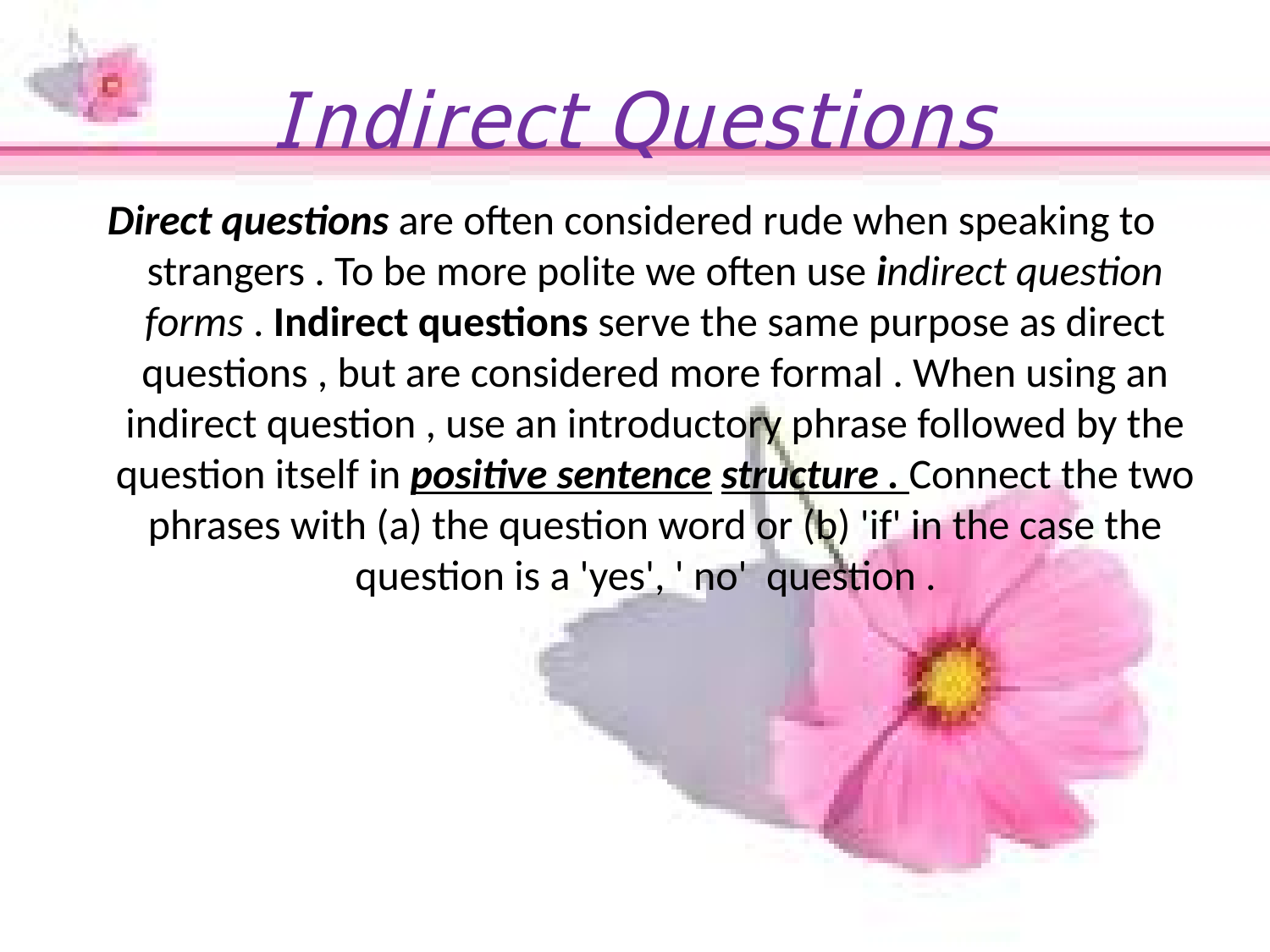

# Indirect Questions
Direct questions are often considered rude when speaking to strangers . To be more polite we often use indirect question forms . Indirect questions serve the same purpose as direct questions , but are considered more formal . When using an indirect question , use an introductory phrase followed by the question itself in positive sentence structure . Connect the two phrases with (a) the question word or (b) 'if' in the case the question is a 'yes', ' no'  question .